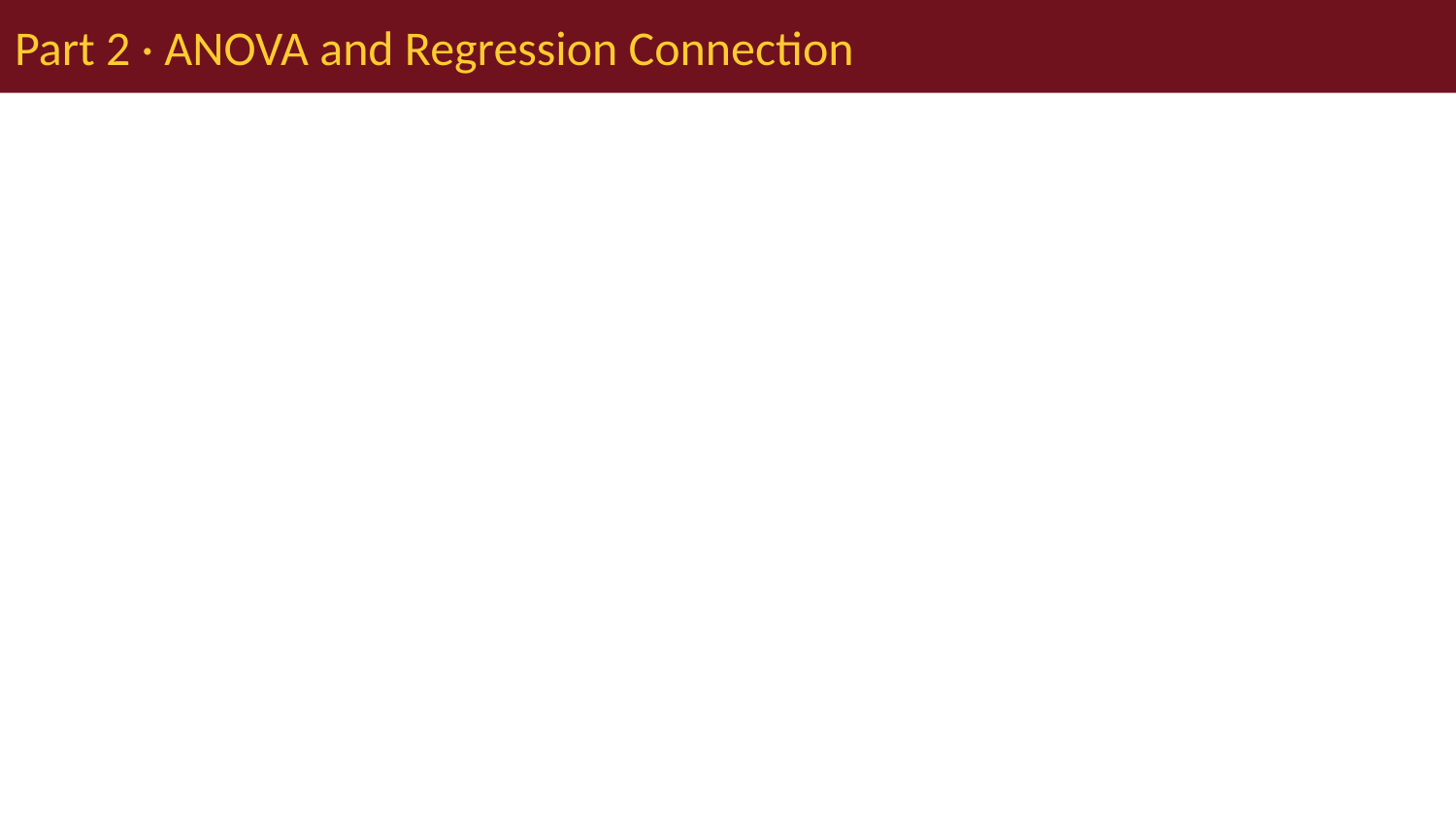

# Part 2 · ANOVA and Regression Connection